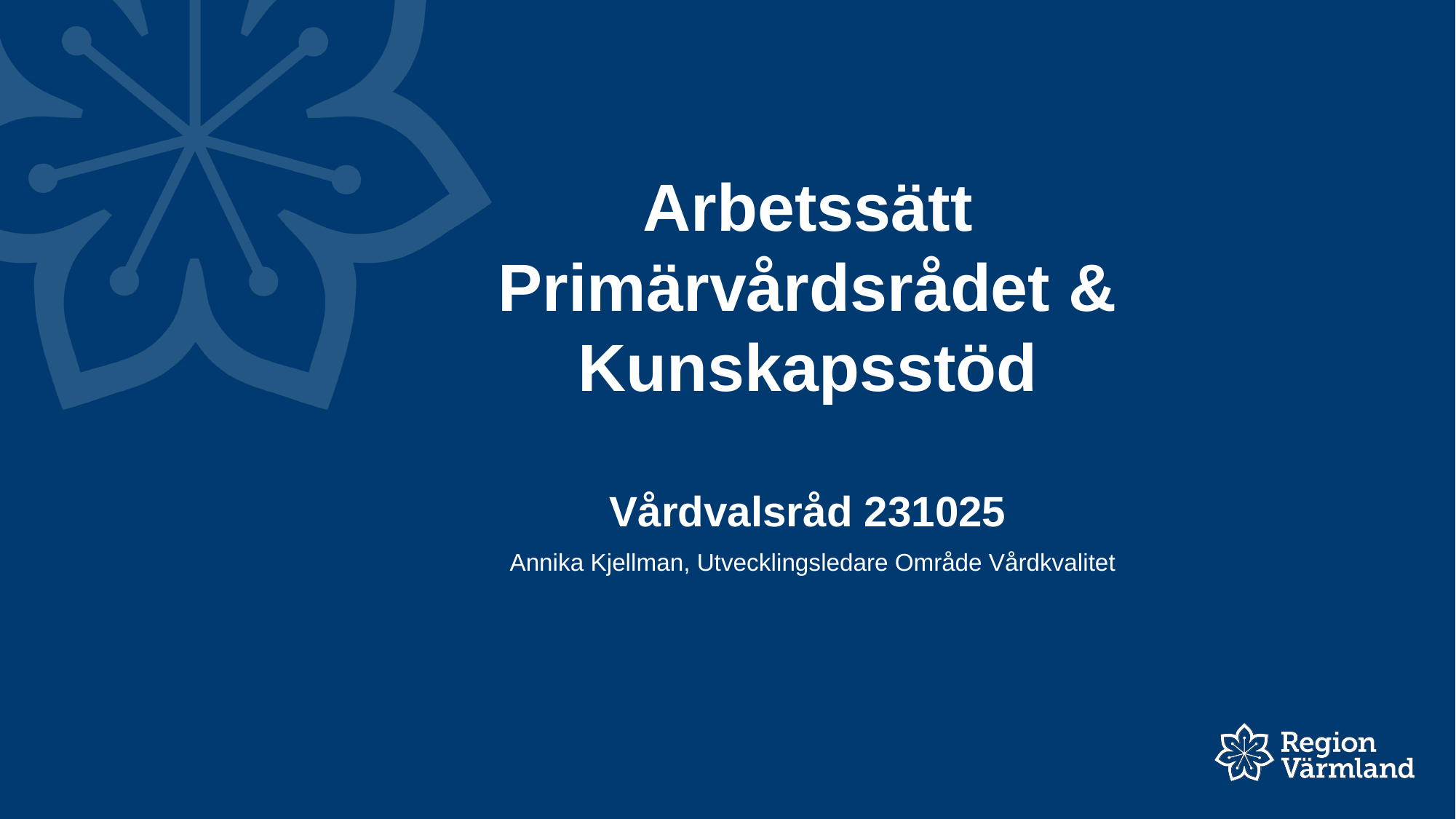

# Arbetssätt Primärvårdsrådet & Kunskapsstöd Vårdvalsråd 231025
Annika Kjellman, Utvecklingsledare Område Vårdkvalitet